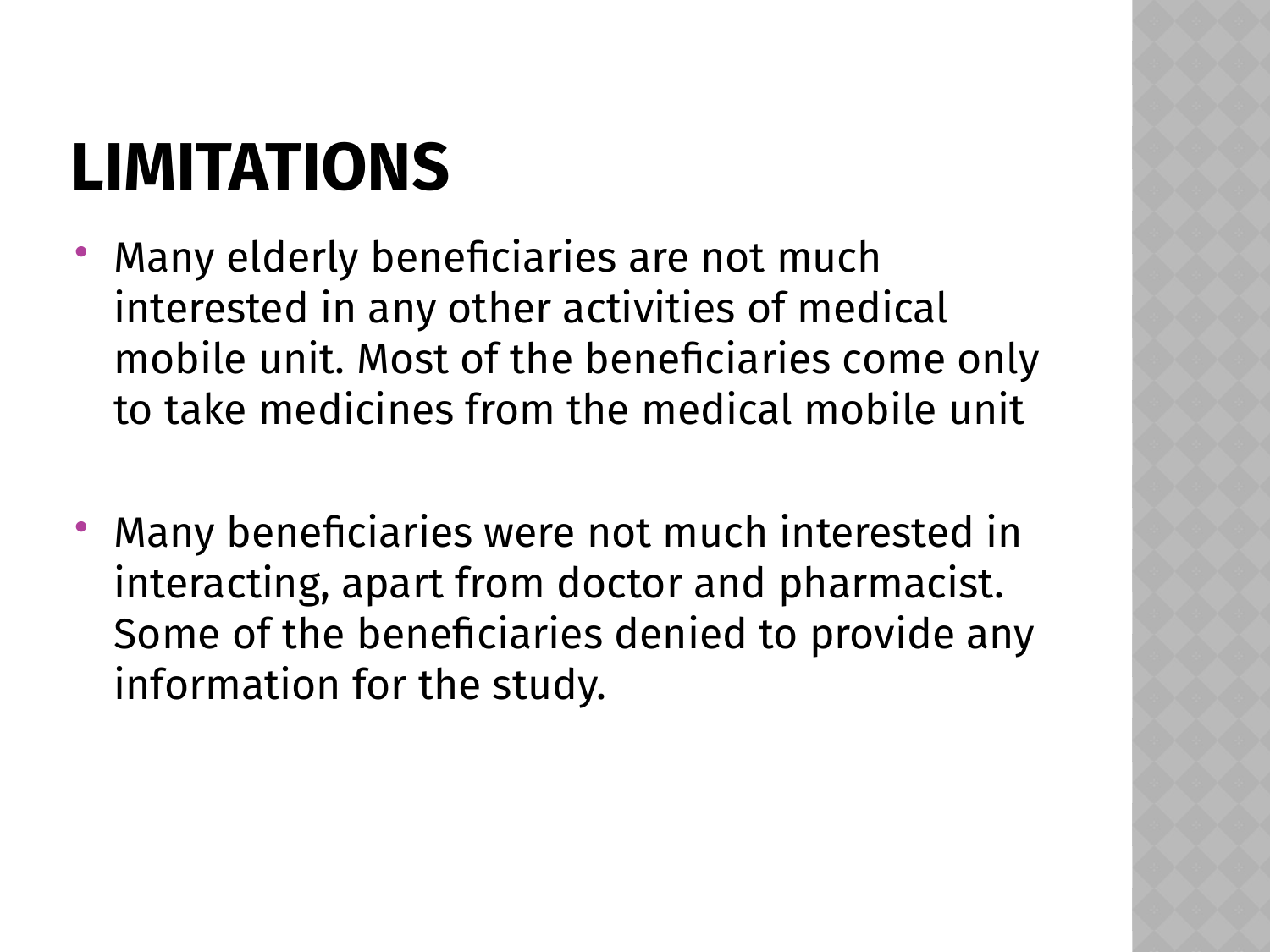

# limitations
Many elderly beneficiaries are not much interested in any other activities of medical mobile unit. Most of the beneficiaries come only to take medicines from the medical mobile unit

Many beneficiaries were not much interested in interacting, apart from doctor and pharmacist. Some of the beneficiaries denied to provide any information for the study.